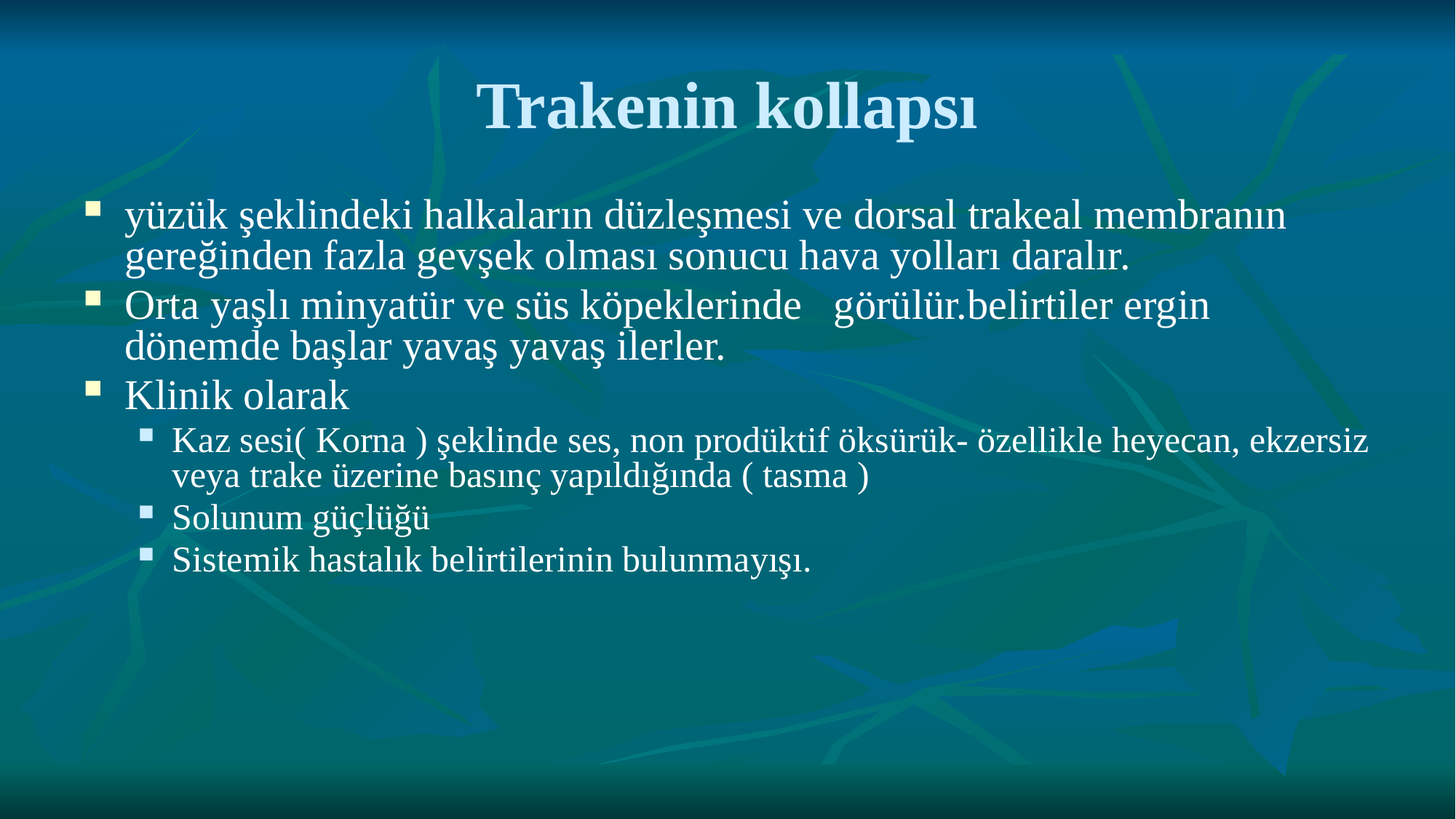

# Trakenin kollapsı
yüzük şeklindeki halkaların düzleşmesi ve dorsal trakeal membranın gereğinden fazla gevşek olması sonucu hava yolları daralır.
Orta yaşlı minyatür ve süs köpeklerinde   görülür.belirtiler ergin dönemde başlar yavaş yavaş ilerler.
Klinik olarak
Kaz sesi( Korna ) şeklinde ses, non prodüktif öksürük- özellikle heyecan, ekzersiz veya trake üzerine basınç yapıldığında ( tasma )
Solunum güçlüğü
Sistemik hastalık belirtilerinin bulunmayışı.